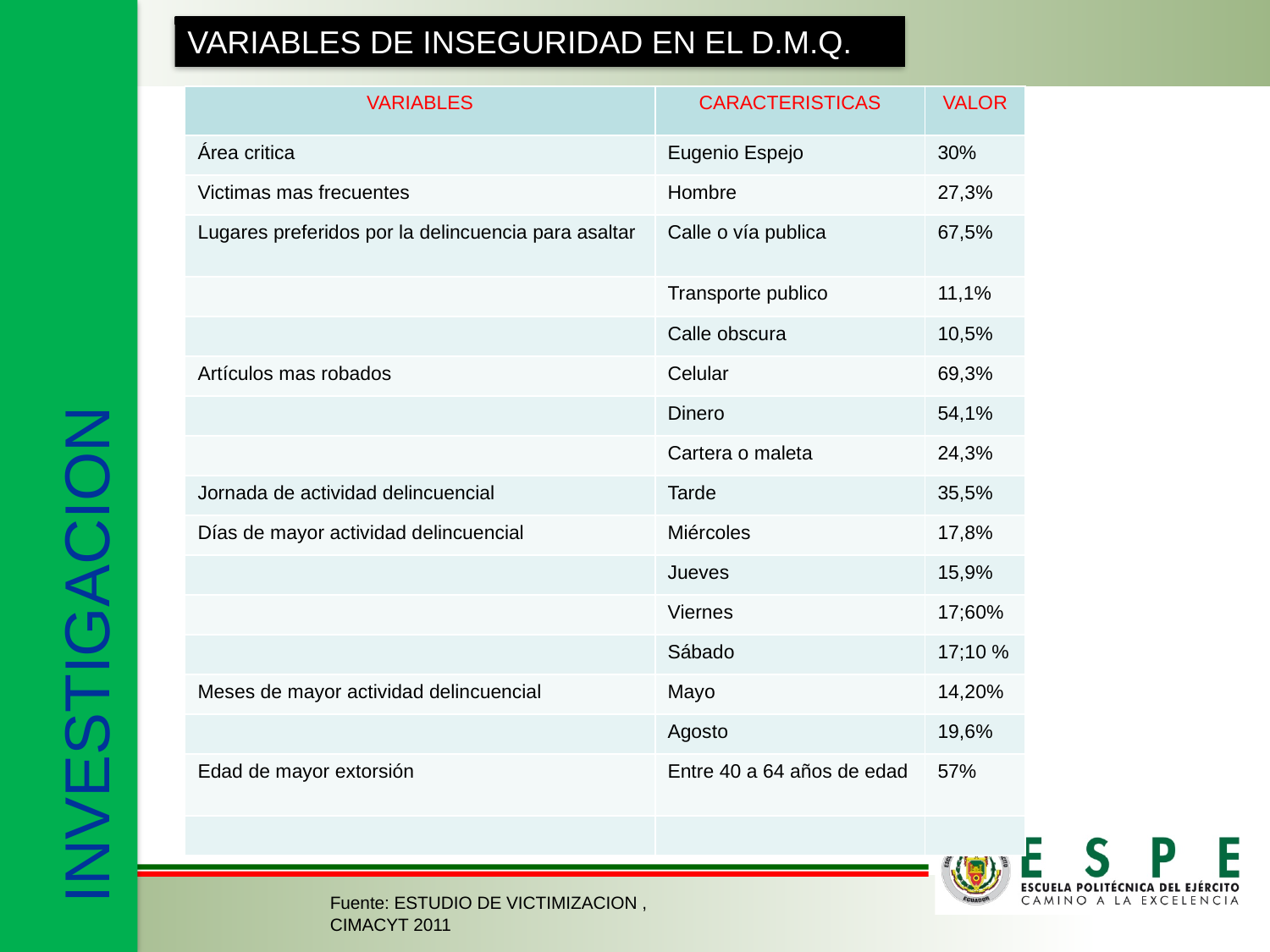

VARIABLES DE INSEGURIDAD EN EL D.M.Q.
| VARIABLES | CARACTERISTICAS | VALOR |
| --- | --- | --- |
| Área critica | Eugenio Espejo | 30% |
| Victimas mas frecuentes | Hombre | 27,3% |
| Lugares preferidos por la delincuencia para asaltar | Calle o vía publica | 67,5% |
|  | Transporte publico | 11,1% |
|  | Calle obscura | 10,5% |
| Artículos mas robados | Celular | 69,3% |
|  | Dinero | 54,1% |
|  | Cartera o maleta | 24,3% |
| Jornada de actividad delincuencial | Tarde | 35,5% |
| Días de mayor actividad delincuencial | Miércoles | 17,8% |
|  | Jueves | 15,9% |
|  | Viernes | 17;60% |
|  | Sábado | 17;10 % |
| Meses de mayor actividad delincuencial | Mayo | 14,20% |
|  | Agosto | 19,6% |
| Edad de mayor extorsión | Entre 40 a 64 años de edad | 57% |
|  |  |  |

INVESTIGACION
Fuente: ESTUDIO DE VICTIMIZACION , CIMACYT 2011